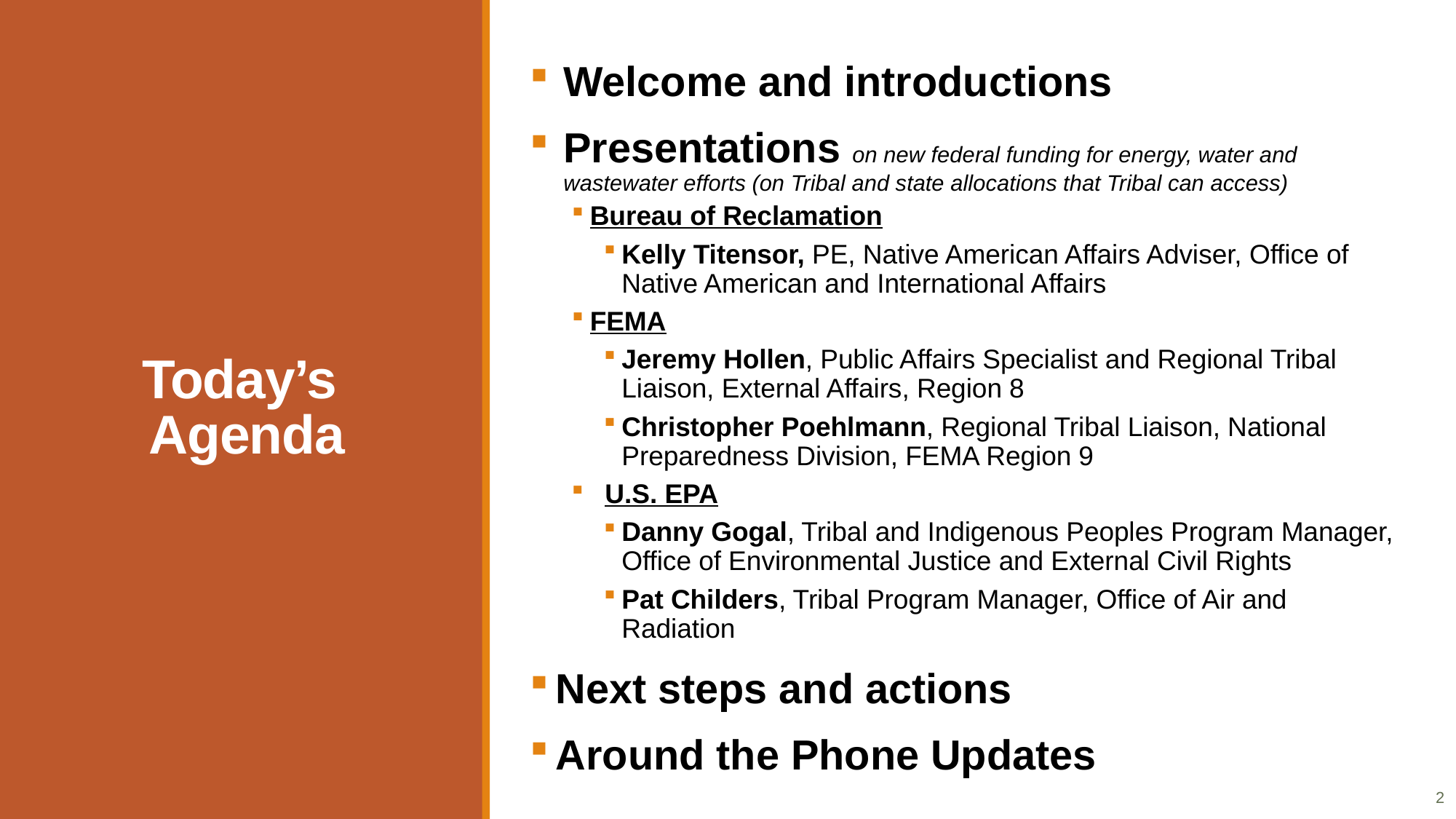

Welcome and introductions
Presentations on new federal funding for energy, water and wastewater efforts (on Tribal and state allocations that Tribal can access)
Bureau of Reclamation
Kelly Titensor, PE, Native American Affairs Adviser, Office of Native American and International Affairs
FEMA
Jeremy Hollen, Public Affairs Specialist and Regional Tribal Liaison, External Affairs, Region 8
Christopher Poehlmann, Regional Tribal Liaison, National Preparedness Division, FEMA Region 9
 U.S. EPA
Danny Gogal, Tribal and Indigenous Peoples Program Manager, Office of Environmental Justice and External Civil Rights
Pat Childers, Tribal Program Manager, Office of Air and Radiation
Next steps and actions
Around the Phone Updates
# Today’s Agenda
2